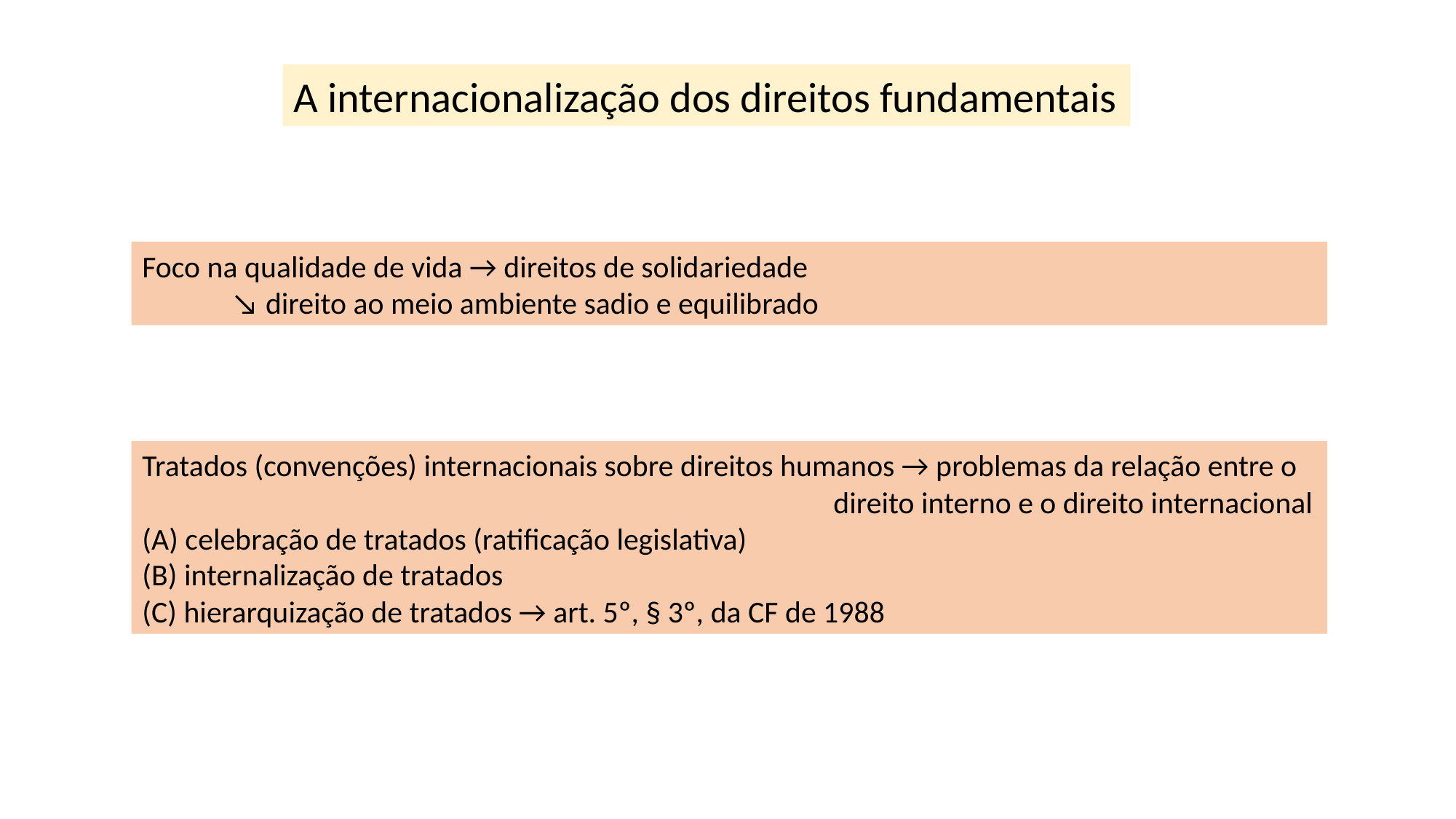

A internacionalização dos direitos fundamentais
Foco na qualidade de vida → direitos de solidariedade
             ↘ direito ao meio ambiente sadio e equilibrado
Tratados (convenções) internacionais sobre direitos humanos → problemas da relação entre o
                                                                                                    direito interno e o direito internacional
(A) celebração de tratados (ratificação legislativa)
(B) internalização de tratados
(C) hierarquização de tratados → art. 5º, § 3º, da CF de 1988